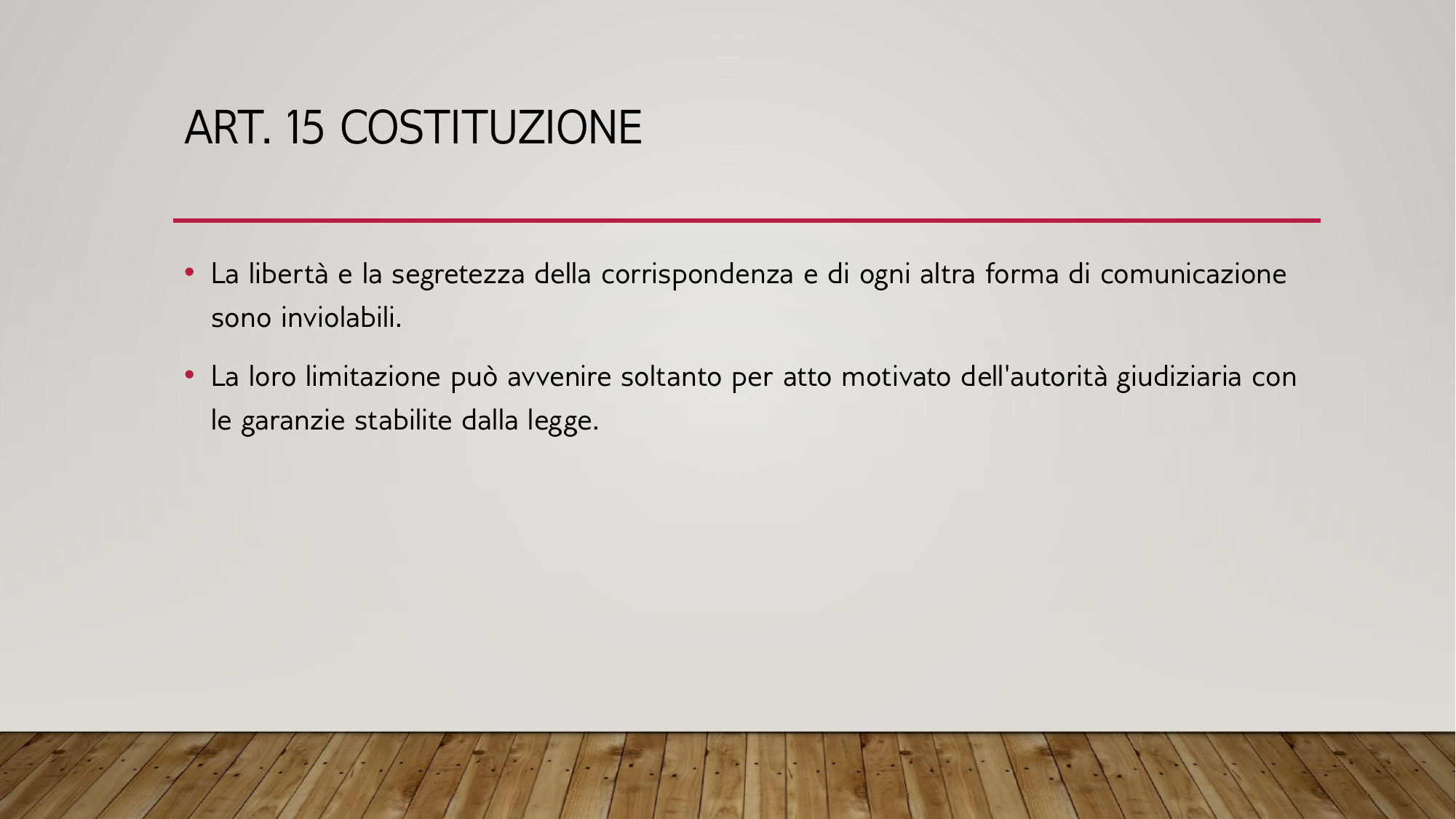

# Art. 15 costituzione
La libertà e la segretezza della corrispondenza e di ogni altra forma di comunicazione sono inviolabili.
La loro limitazione può avvenire soltanto per atto motivato dell'autorità giudiziaria con le garanzie stabilite dalla legge.